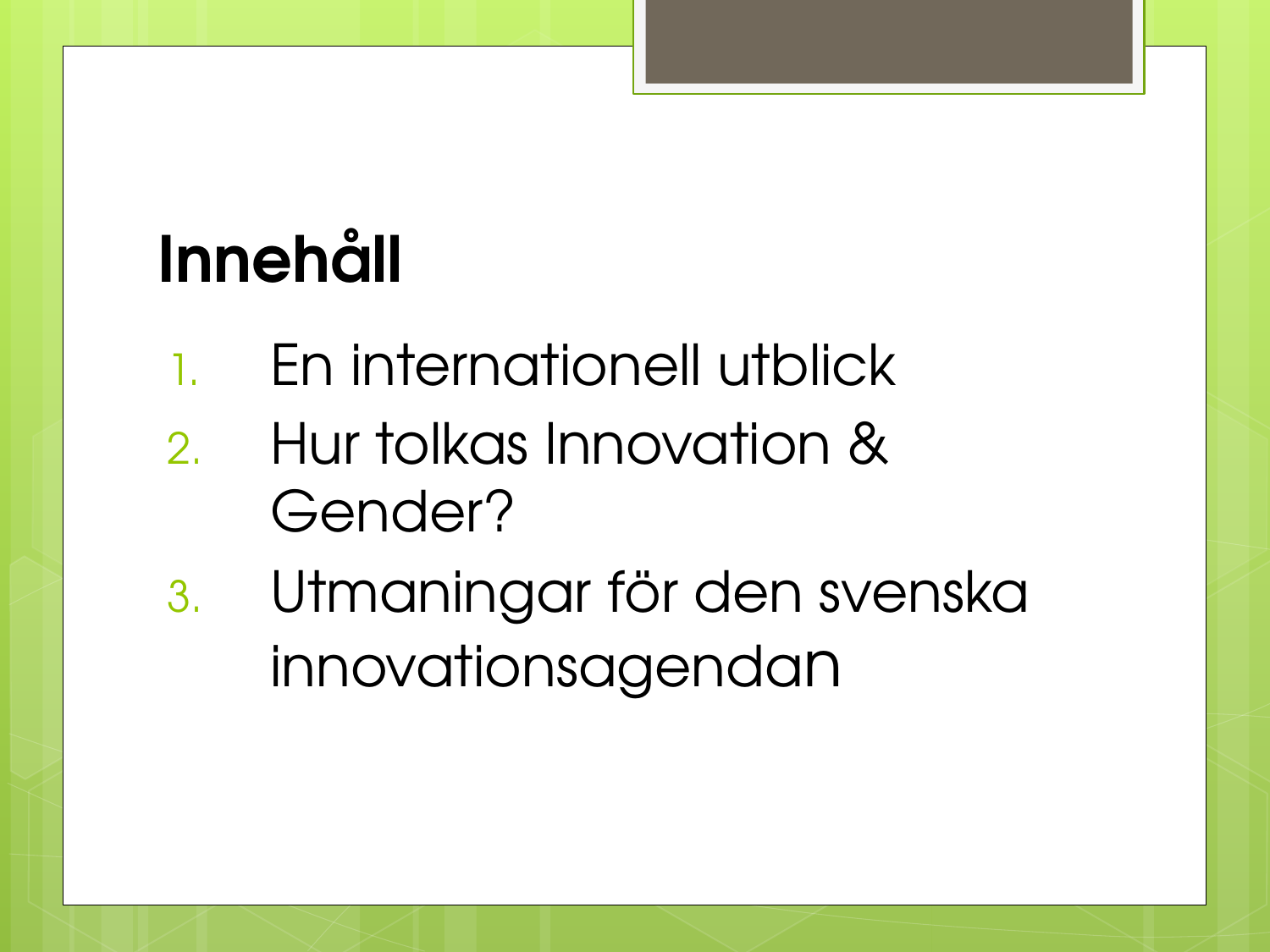

# Innehåll
En internationell utblick
Hur tolkas Innovation & Gender?
Utmaningar för den svenska innovationsagendan